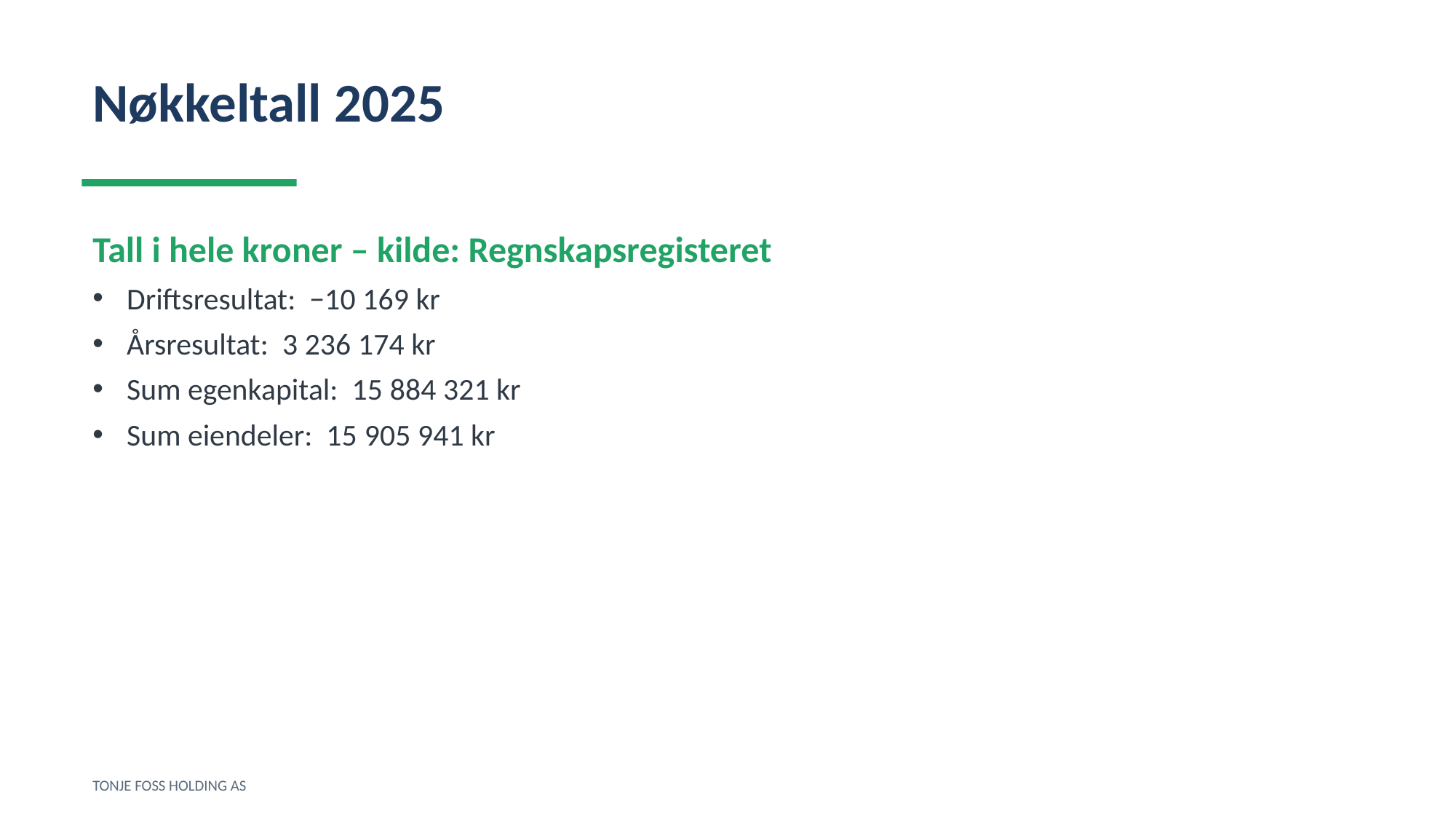

Nøkkeltall 2025

Tall i hele kroner – kilde: Regnskapsregisteret
Driftsresultat:  −10 169 kr
Årsresultat:  3 236 174 kr
Sum egenkapital:  15 884 321 kr
Sum eiendeler:  15 905 941 kr
TONJE FOSS HOLDING AS